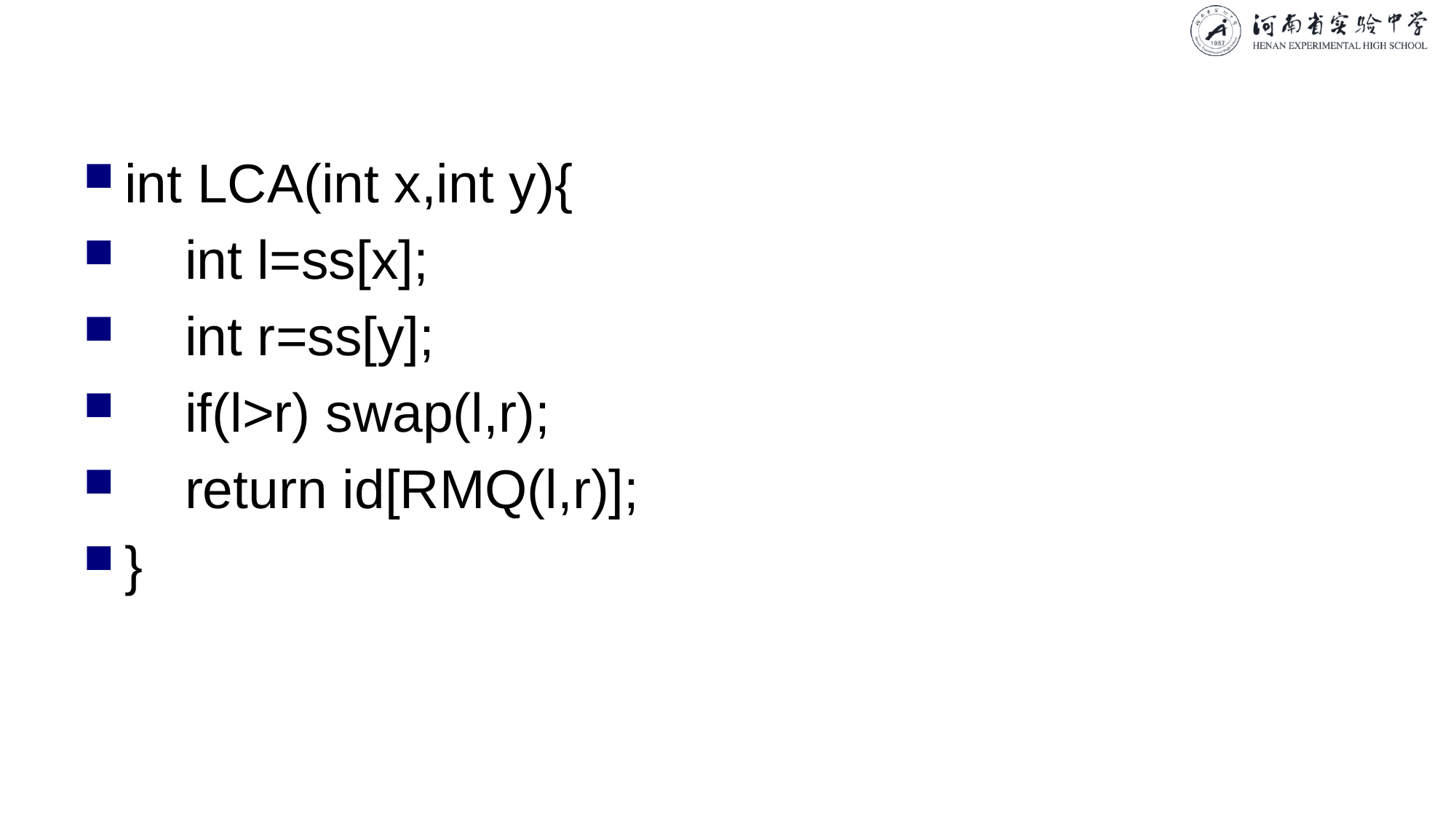

#
int LCA(int x,int y){
    int l=ss[x];
    int r=ss[y];
    if(l>r) swap(l,r);
    return id[RMQ(l,r)];
}